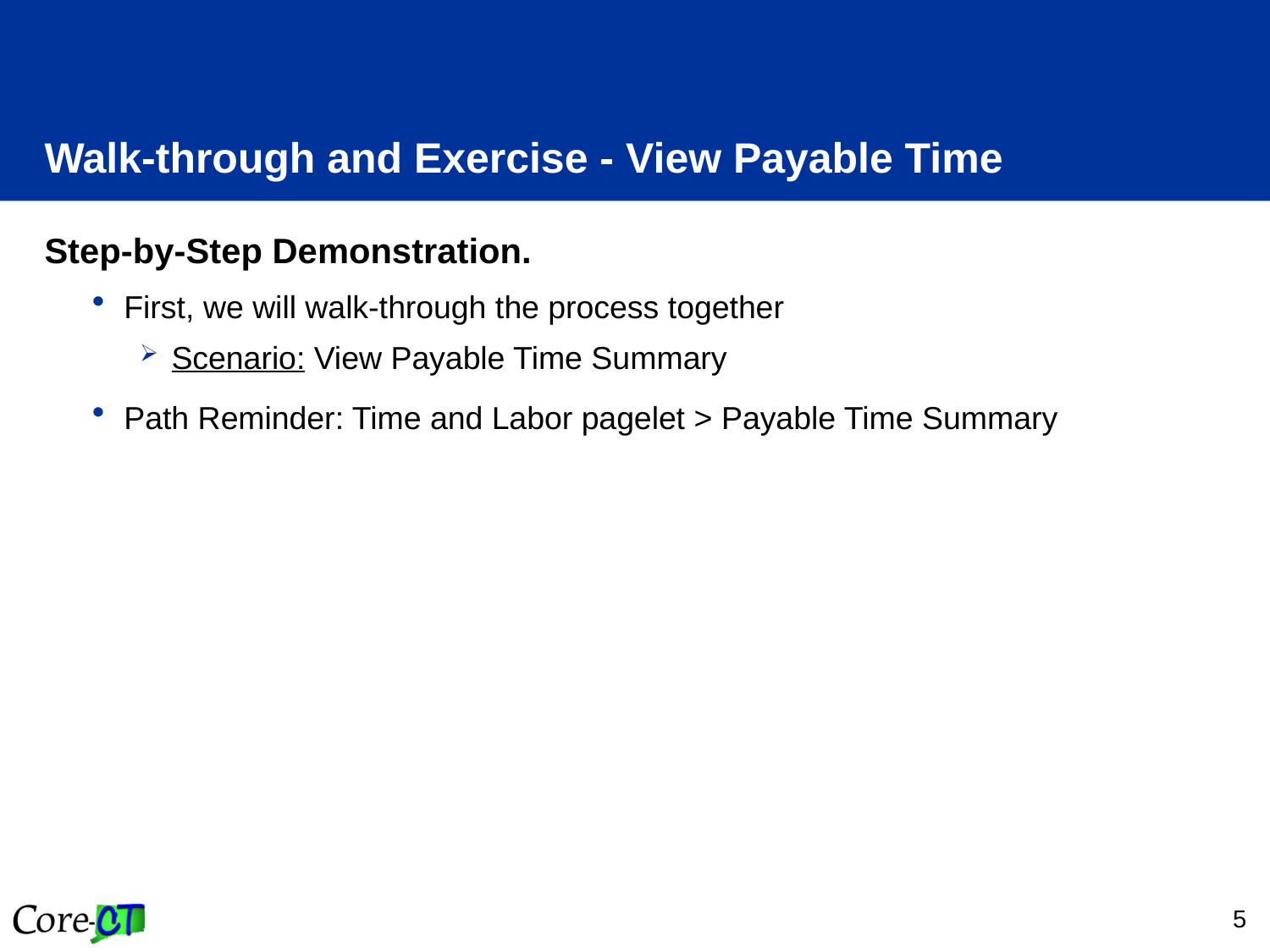

# Walk-through and Exercise - View Payable Time
Step-by-Step Demonstration.
First, we will walk-through the process together
Scenario: View Payable Time Summary
Path Reminder: Time and Labor pagelet > Payable Time Summary

5